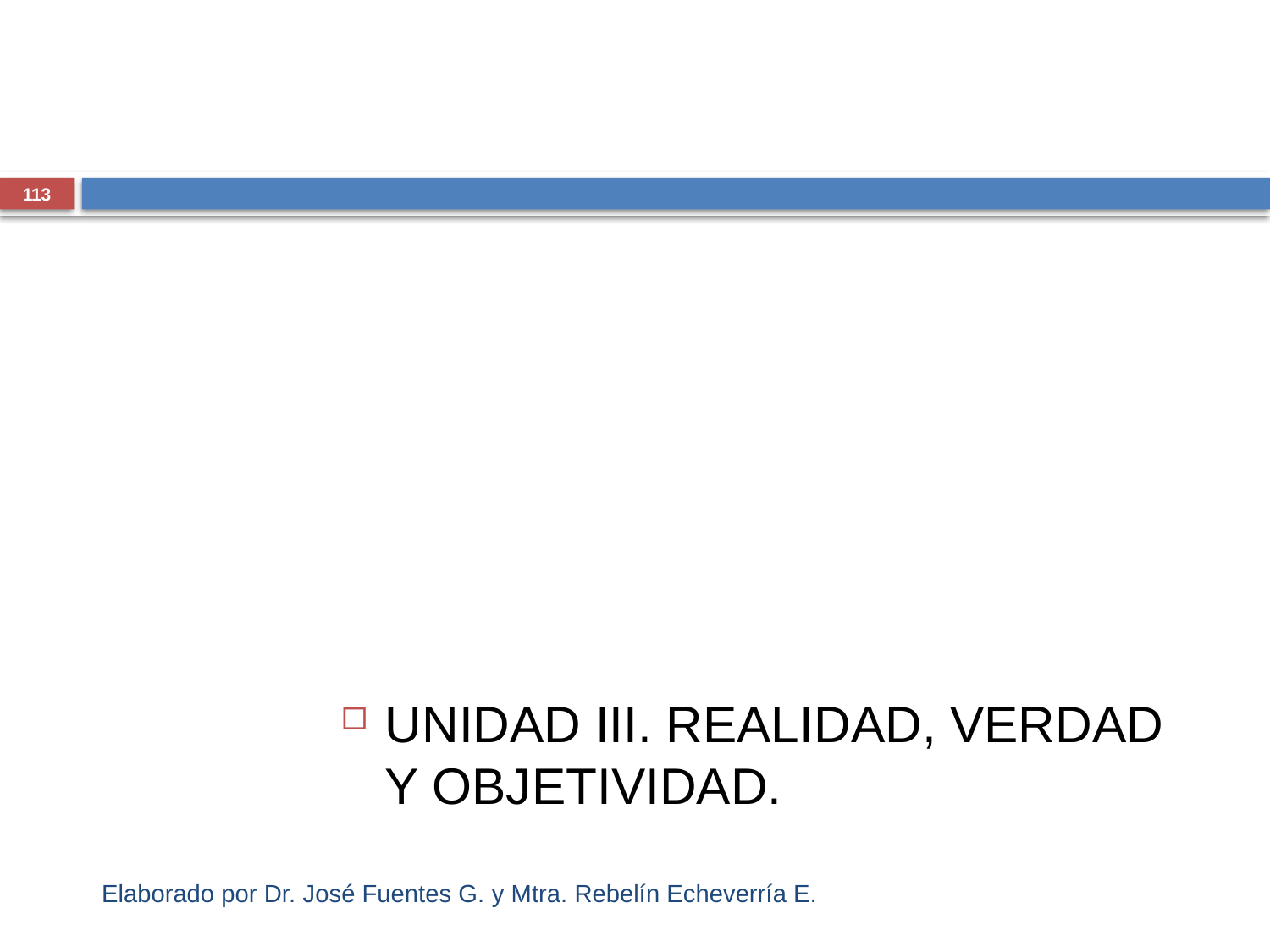

113

UNIDAD III. REALIDAD, VERDAD Y OBJETIVIDAD.
Elaborado por Dr. José Fuentes G. y Mtra. Rebelín Echeverría E.